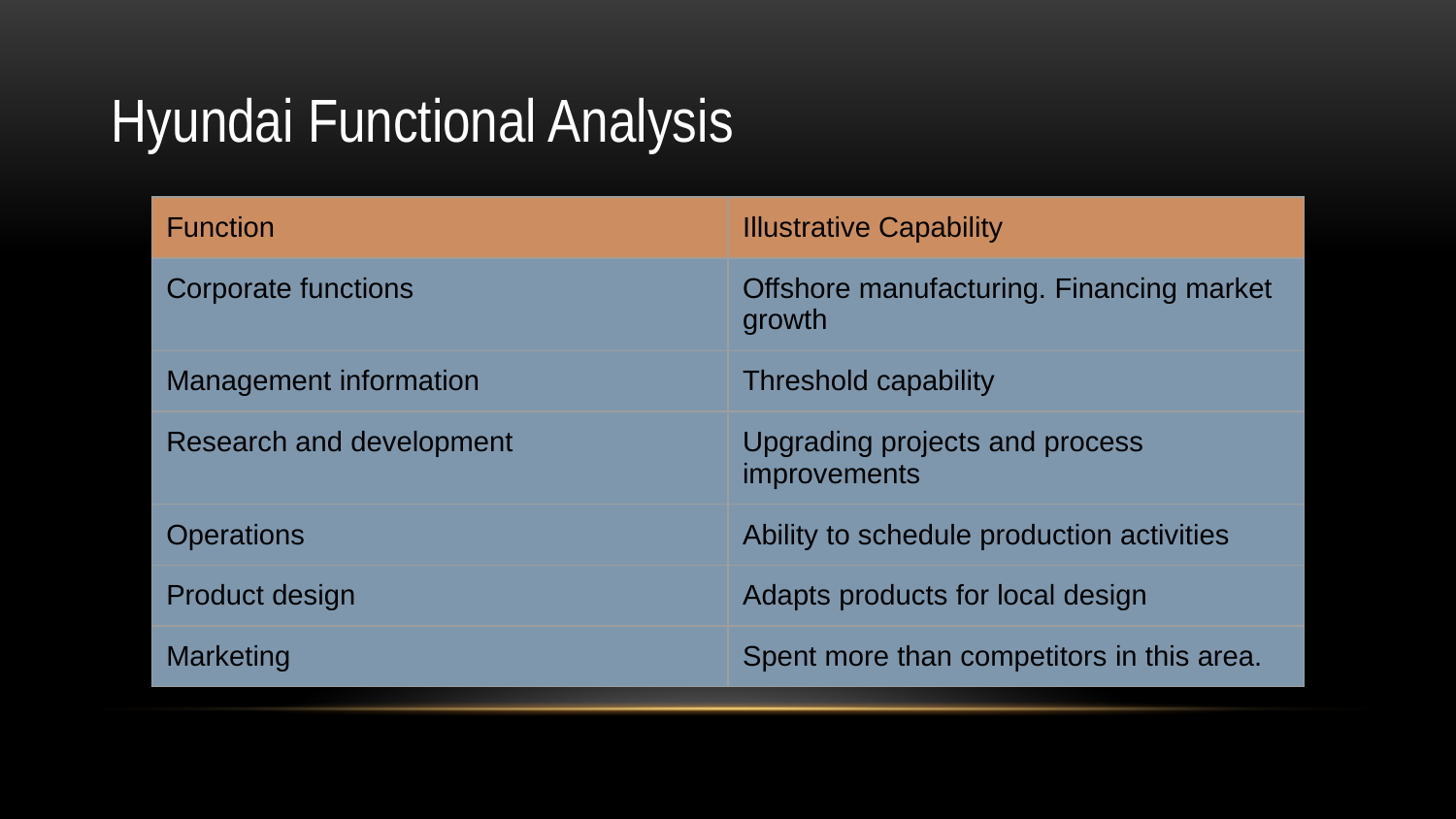

# Hyundai Functional Analysis
| Function | Illustrative Capability |
| --- | --- |
| Corporate functions | Offshore manufacturing. Financing market growth |
| Management information | Threshold capability |
| Research and development | Upgrading projects and process improvements |
| Operations | Ability to schedule production activities |
| Product design | Adapts products for local design |
| Marketing | Spent more than competitors in this area. |